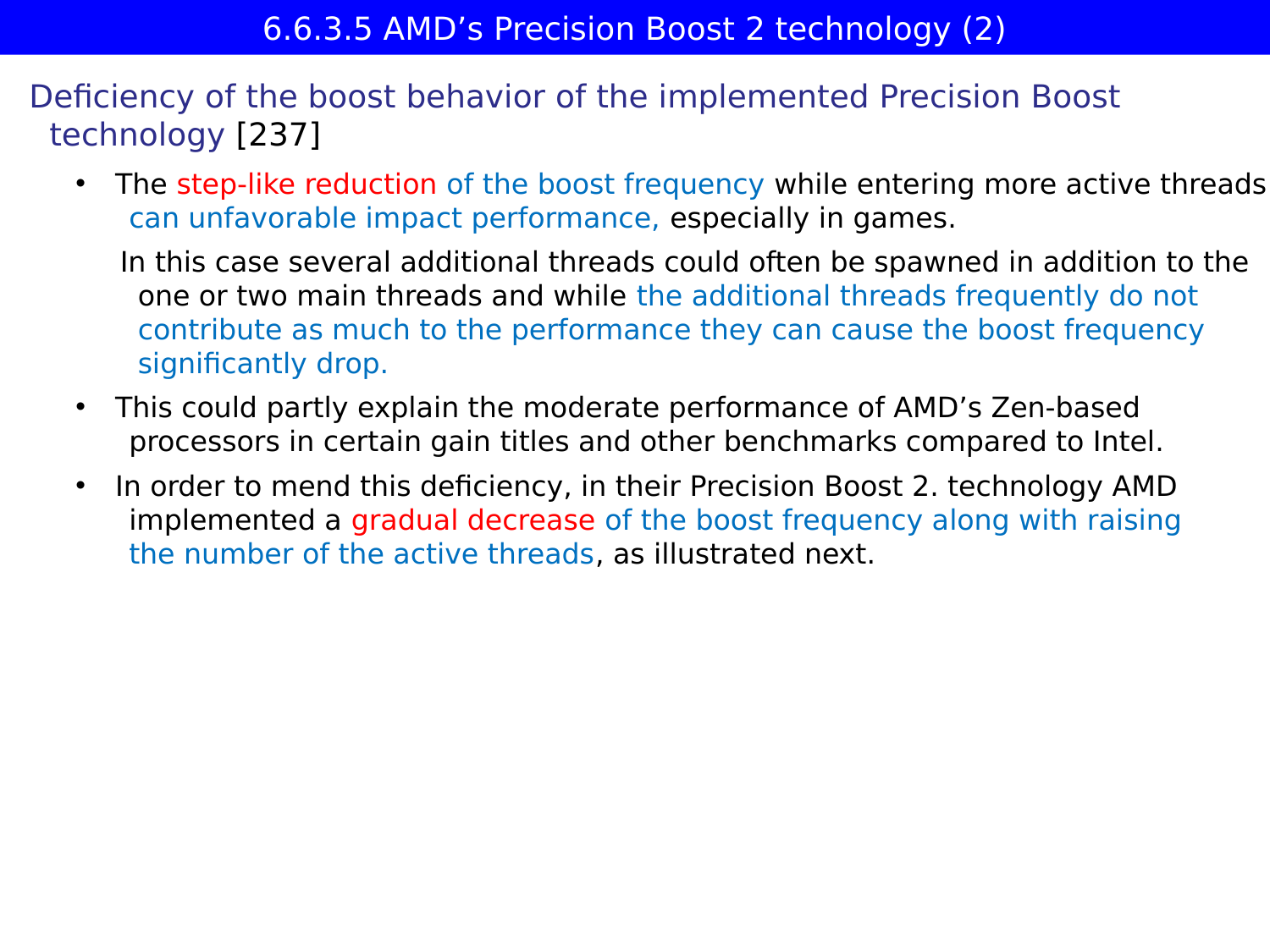

# 6.6.3.5 AMD’s Precision Boost 2 technology (2)
Deficiency of the boost behavior of the implemented Precision Boost
  technology [237]
The step-like reduction of the boost frequency while entering more active threads
      can unfavorable impact performance, especially in games.
     In this case several additional threads could often be spawned in addition to the
       one or two main threads and while the additional threads frequently do not
       contribute as much to the performance they can cause the boost frequency
       significantly drop.
This could partly explain the moderate performance of AMD’s Zen-based
      processors in certain gain titles and other benchmarks compared to Intel.
In order to mend this deficiency, in their Precision Boost 2. technology AMD
      implemented a gradual decrease of the boost frequency along with raising
      the number of the active threads, as illustrated next.